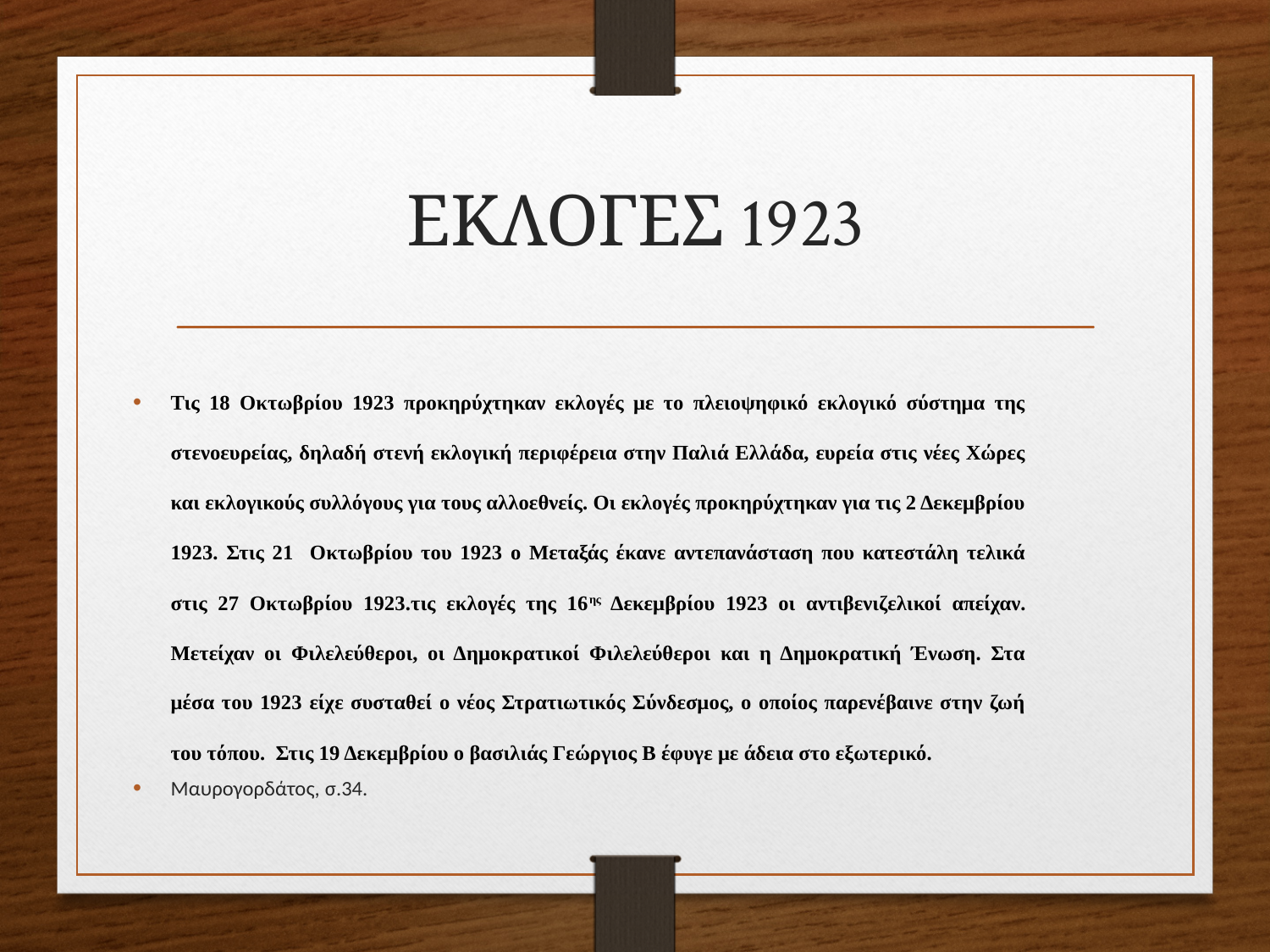

# ΕΚΛΟΓΕΣ 1923
Τις 18 Οκτωβρίου 1923 προκηρύχτηκαν εκλογές με το πλειοψηφικό εκλογικό σύστημα της στενοευρείας, δηλαδή στενή εκλογική περιφέρεια στην Παλιά Ελλάδα, ευρεία στις νέες Χώρες και εκλογικούς συλλόγους για τους αλλοεθνείς. Οι εκλογές προκηρύχτηκαν για τις 2 Δεκεμβρίου 1923. Στις 21  Οκτωβρίου του 1923 ο Μεταξάς έκανε αντεπανάσταση που κατεστάλη τελικά στις 27 Οκτωβρίου 1923.τις εκλογές της 16ης Δεκεμβρίου 1923 οι αντιβενιζελικοί απείχαν. Μετείχαν οι Φιλελεύθεροι, οι Δημοκρατικοί Φιλελεύθεροι και η Δημοκρατική Ένωση. Στα μέσα του 1923 είχε συσταθεί ο νέος Στρατιωτικός Σύνδεσμος, ο οποίος παρενέβαινε στην ζωή του τόπου.  Στις 19 Δεκεμβρίου ο βασιλιάς Γεώργιος Β έφυγε με άδεια στο εξωτερικό.
Μαυρογορδάτος, σ.34.